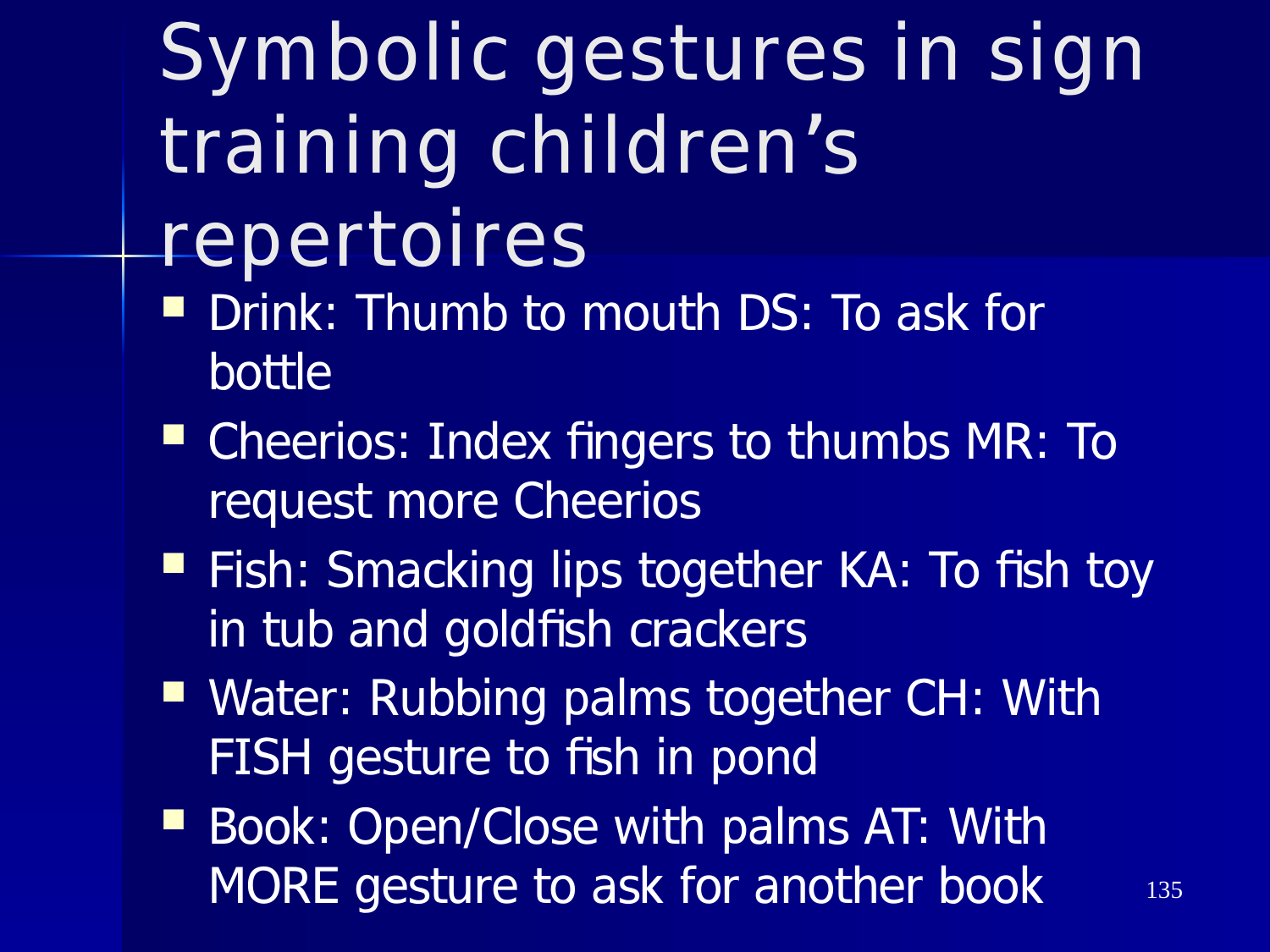

# Symbolic gestures in sign training children’s repertoires
Drink: Thumb to mouth DS: To ask for bottle
Cheerios: Index fingers to thumbs MR: To request more Cheerios
Fish: Smacking lips together KA: To fish toy in tub and goldfish crackers
Water: Rubbing palms together CH: With FISH gesture to fish in pond
Book: Open/Close with palms AT: With MORE gesture to ask for another book

135